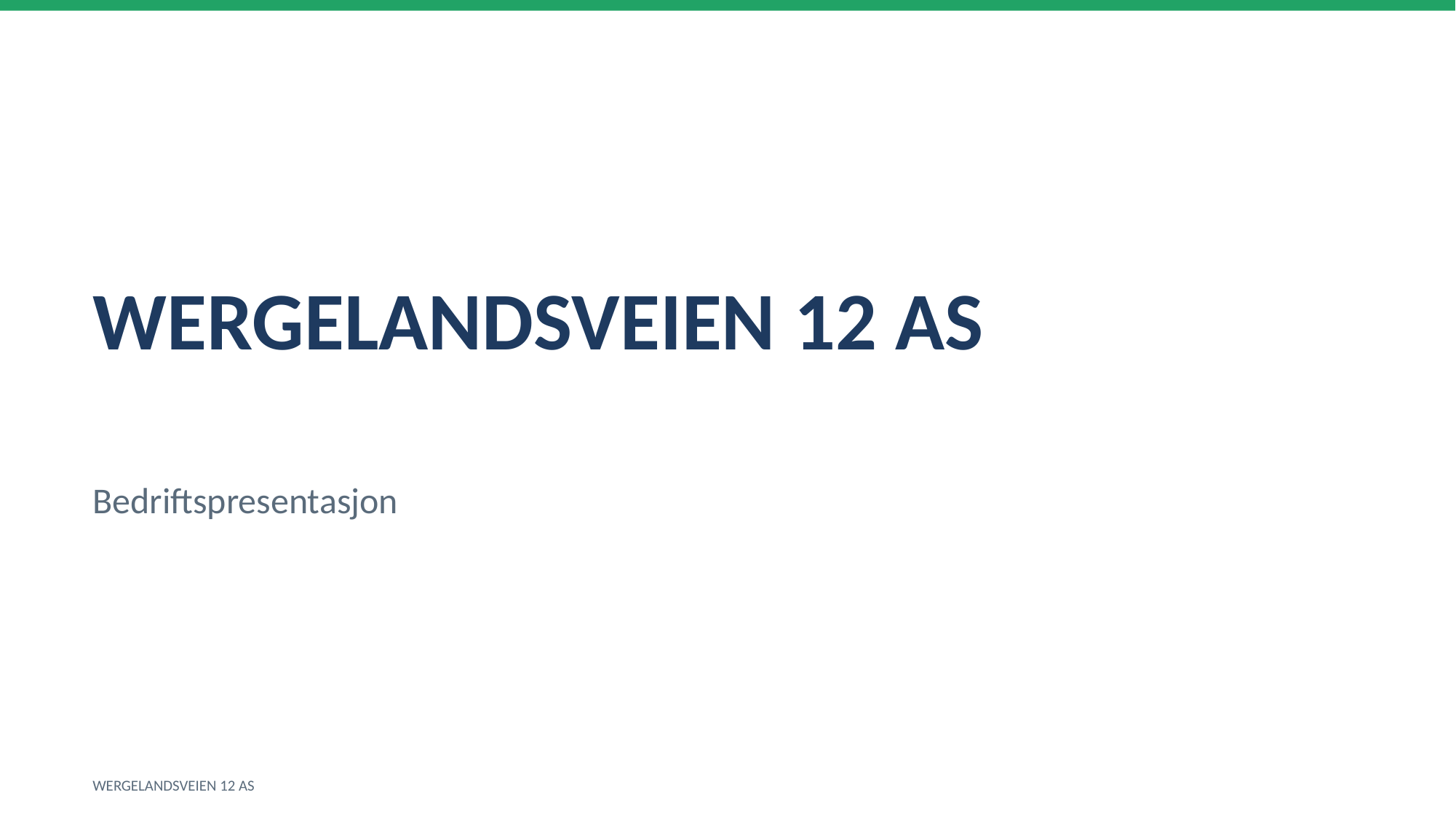

WERGELANDSVEIEN 12 AS
Bedriftspresentasjon
WERGELANDSVEIEN 12 AS